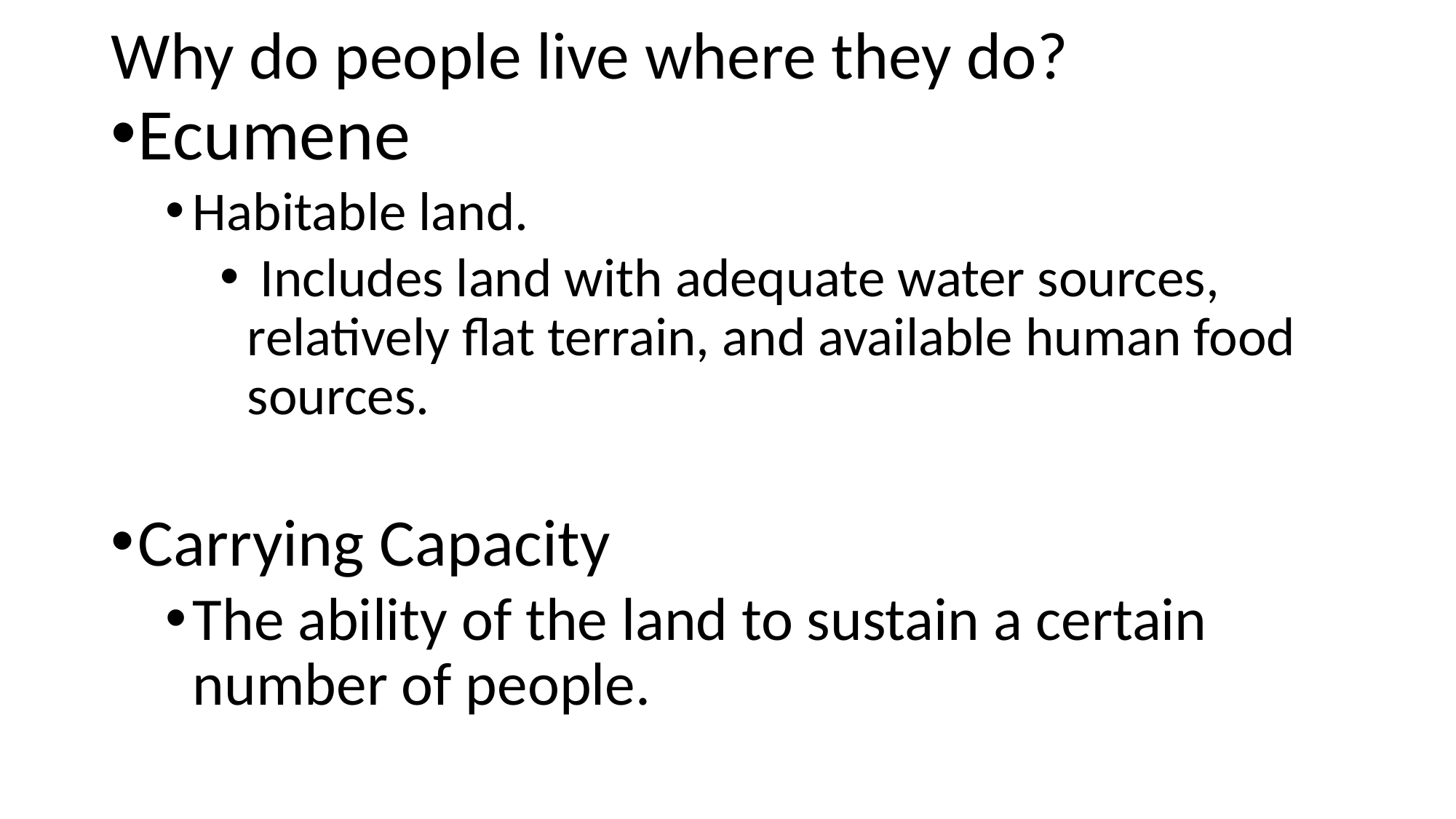

# Why do people live where they do?
Ecumene
Habitable land.
 Includes land with adequate water sources, relatively flat terrain, and available human food sources.

Carrying Capacity
The ability of the land to sustain a certain number of people.